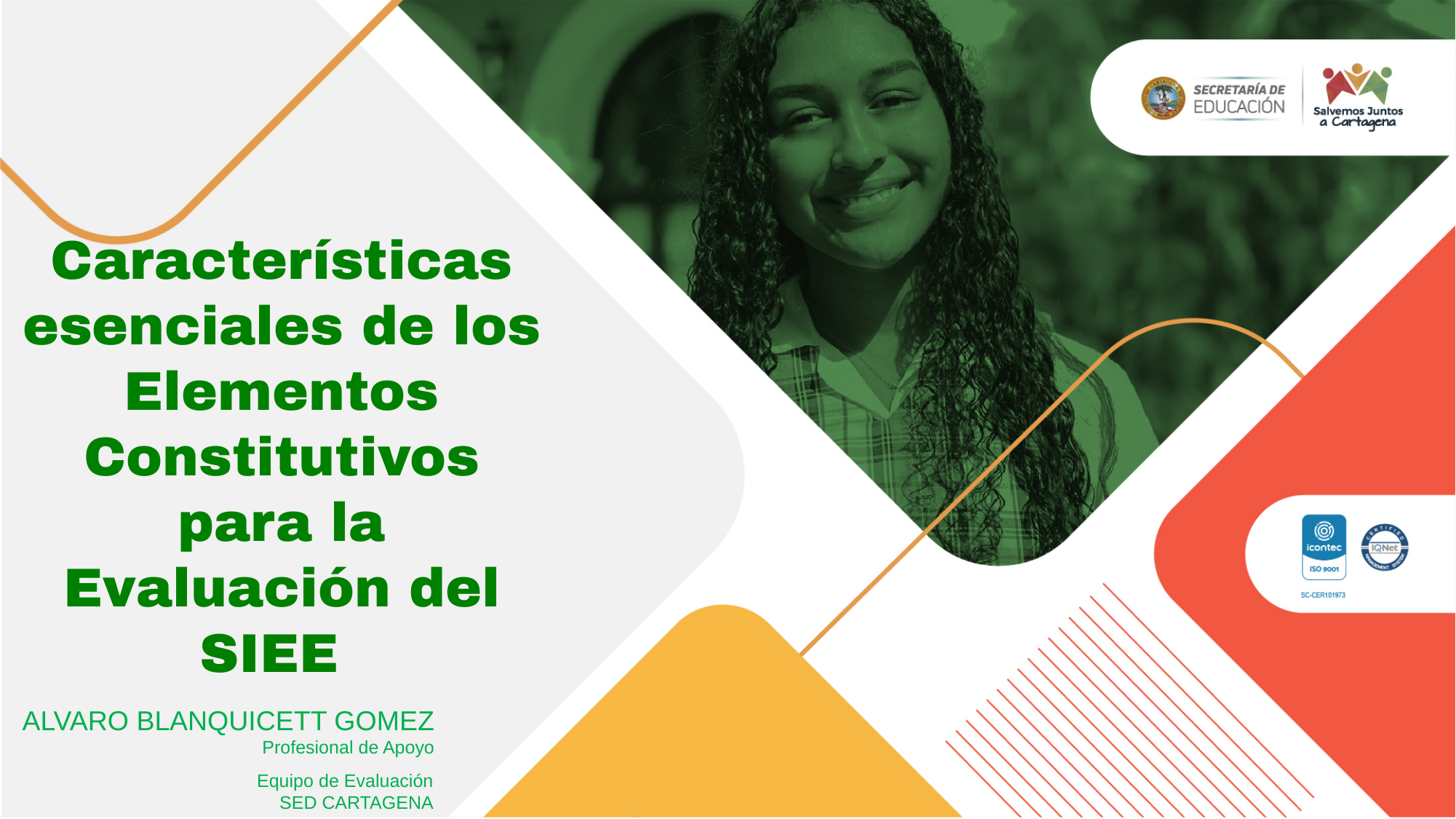

Características esenciales de los Elementos Constitutivos para la Evaluación del SIEE
ALVARO BLANQUICETT GOMEZ
Profesional de Apoyo
Equipo de Evaluación
SED CARTAGENA